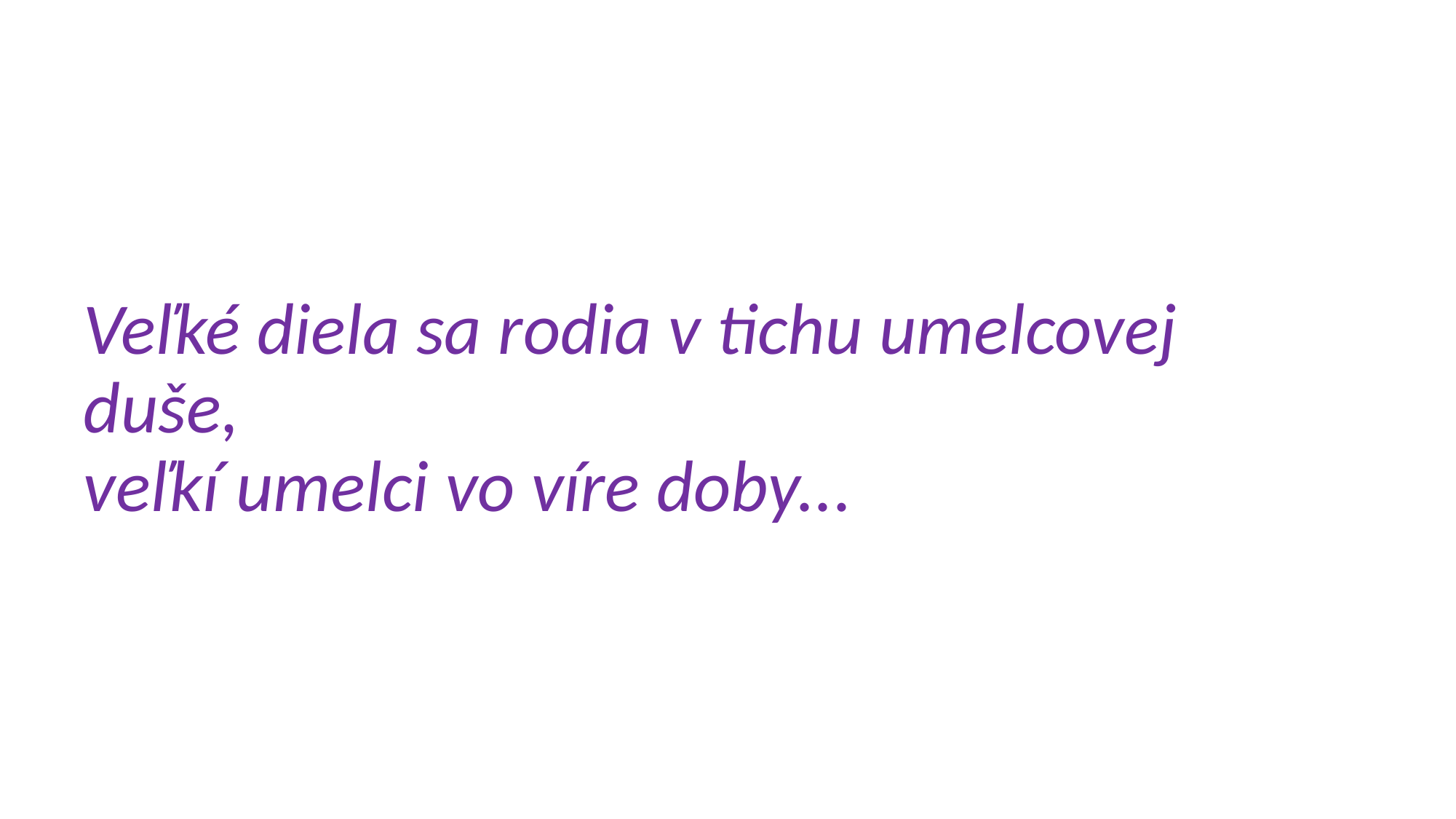

# Veľké diela sa rodia v tichu umelcovej duše, veľkí umelci vo víre doby...